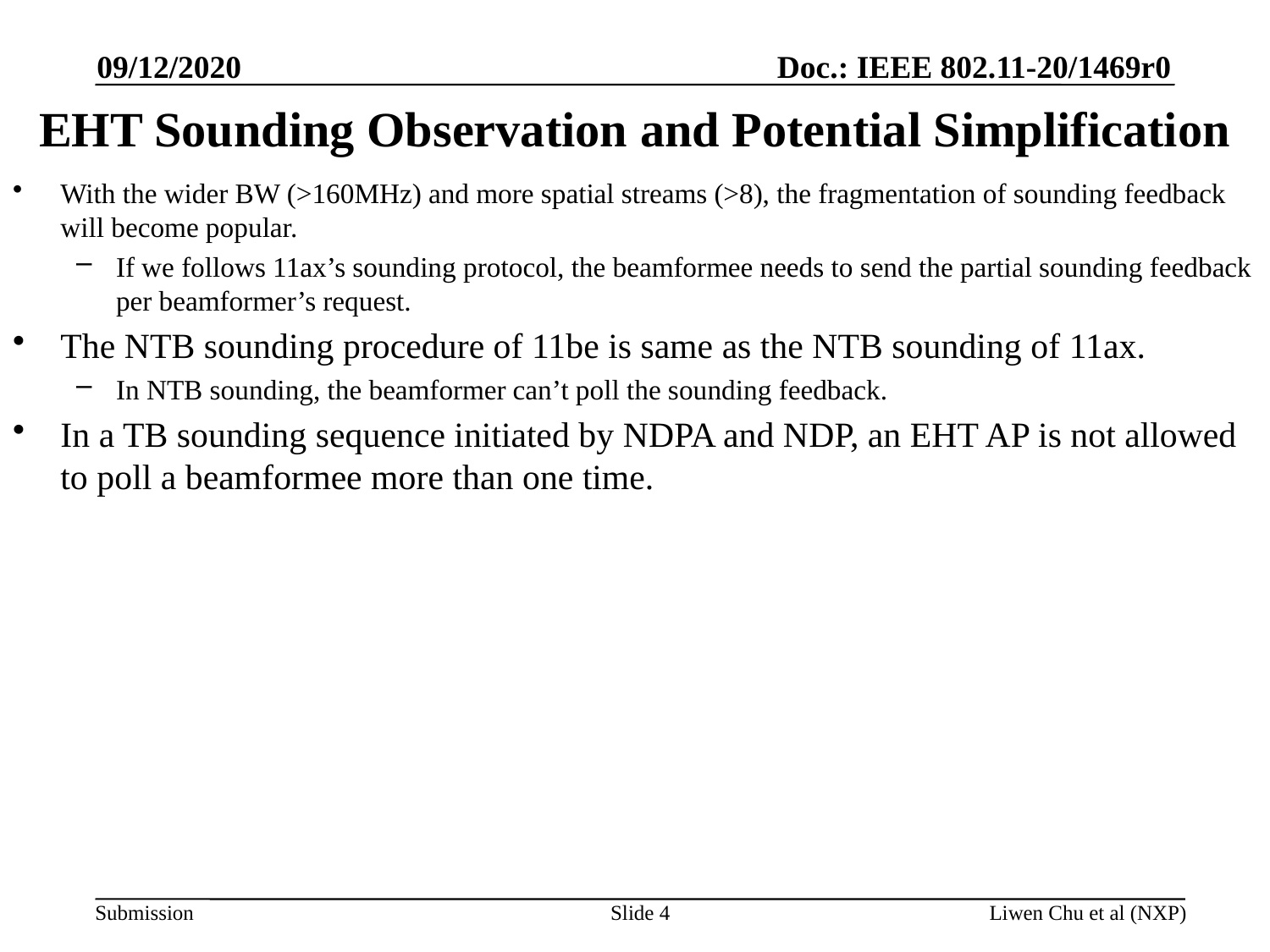

09/12/2020
# EHT Sounding Observation and Potential Simplification
With the wider BW (>160MHz) and more spatial streams (>8), the fragmentation of sounding feedback will become popular.
If we follows 11ax’s sounding protocol, the beamformee needs to send the partial sounding feedback per beamformer’s request.
The NTB sounding procedure of 11be is same as the NTB sounding of 11ax.
In NTB sounding, the beamformer can’t poll the sounding feedback.
In a TB sounding sequence initiated by NDPA and NDP, an EHT AP is not allowed to poll a beamformee more than one time.

Slide 4
Liwen Chu et al (NXP)